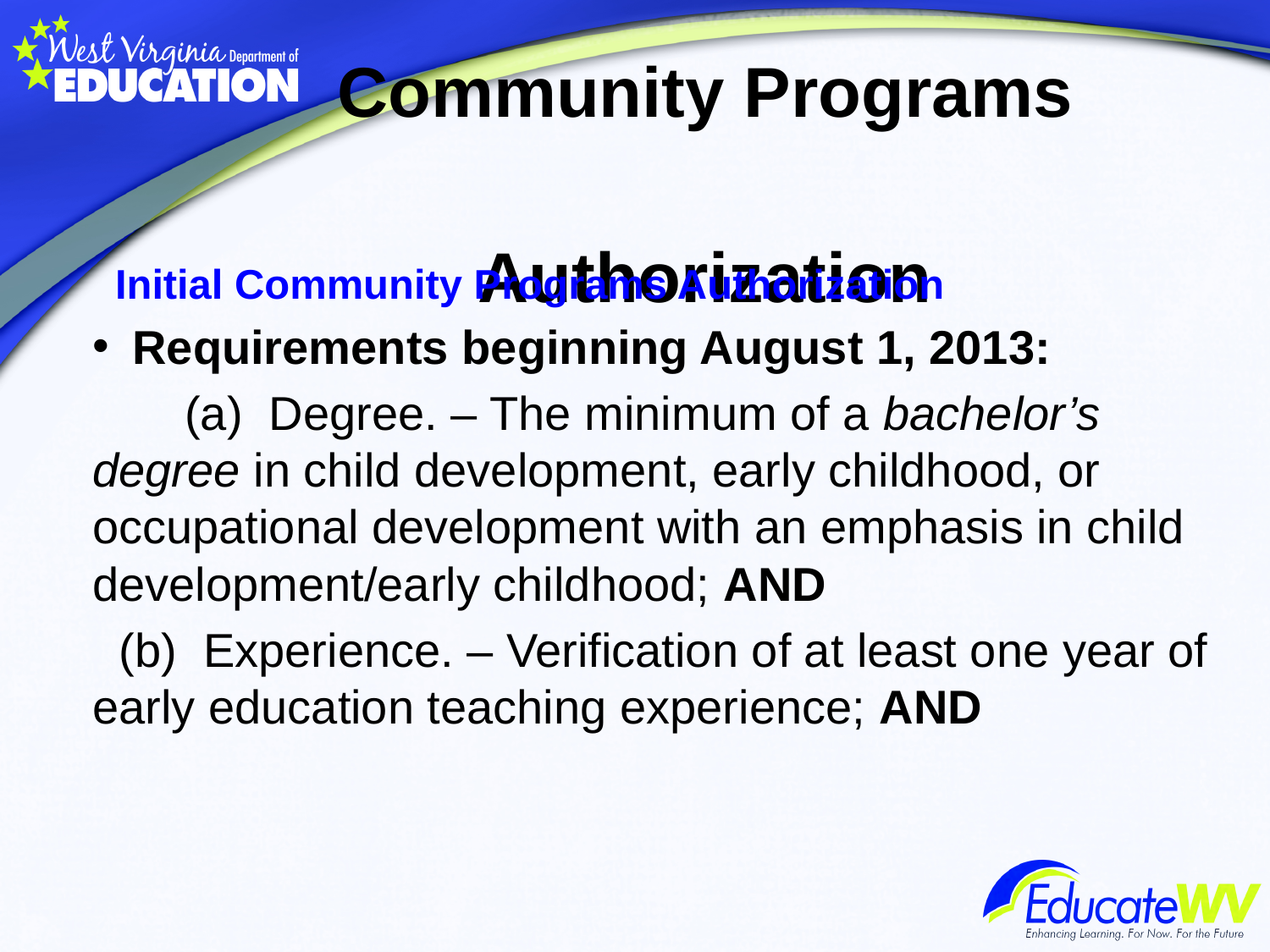

# Community Programs Authorization
  Initial Community Programs Authorization
Requirements beginning August 1, 2013:
			     (a)  Degree. – The minimum of a bachelor’s degree in child development, early childhood, or occupational development with an emphasis in child development/early childhood; AND
				(b)  Experience. – Verification of at least one year of early education teaching experience; AND